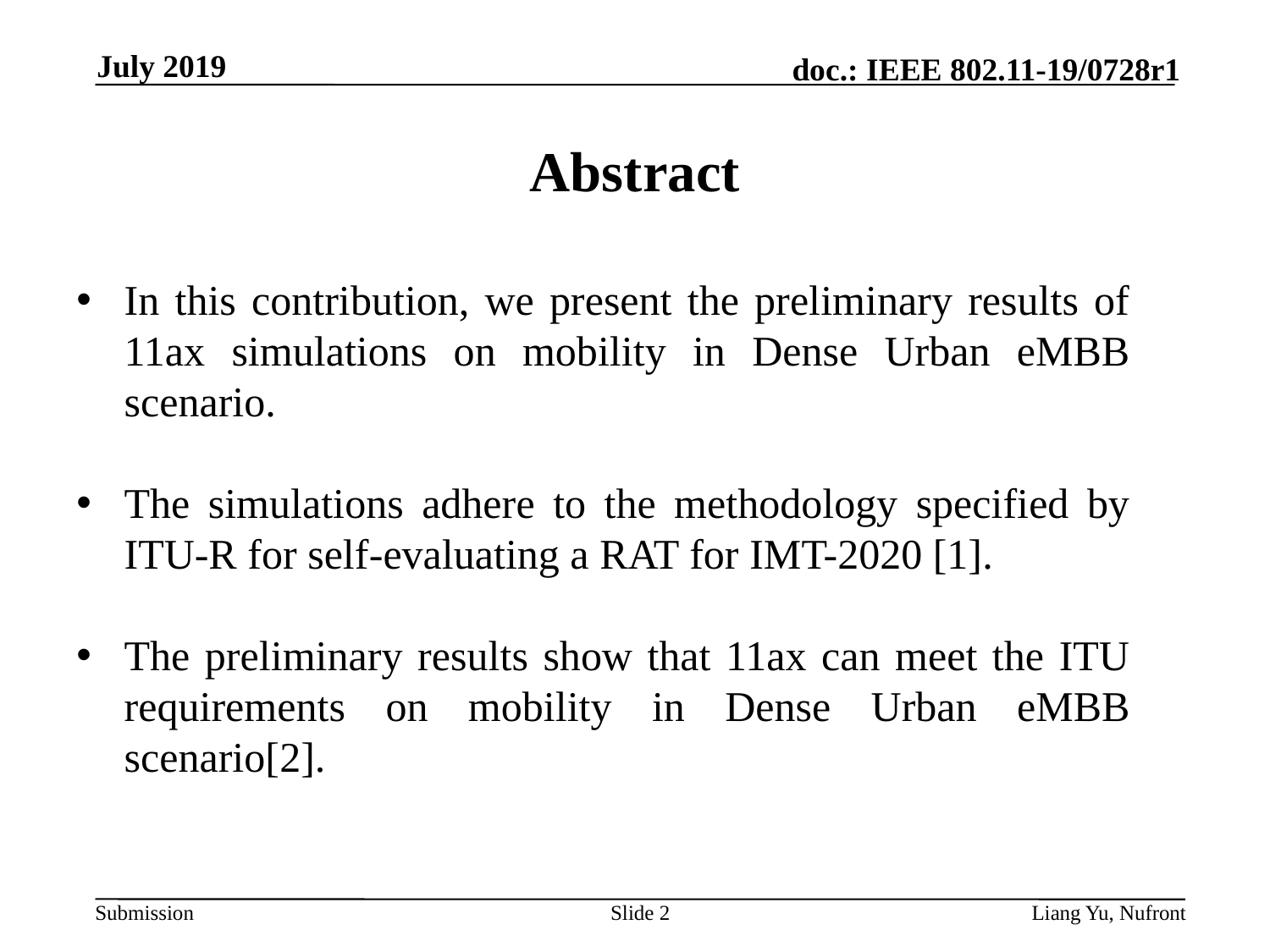

July 2019
# Abstract

In this contribution, we present the preliminary results of 11ax simulations on mobility in Dense Urban eMBB scenario.

The simulations adhere to the methodology specified by ITU-R for self-evaluating a RAT for IMT-2020 [1].

The preliminary results show that 11ax can meet the ITU requirements on mobility in Dense Urban eMBB scenario[2].

Slide 2
 Liang Yu, Nufront